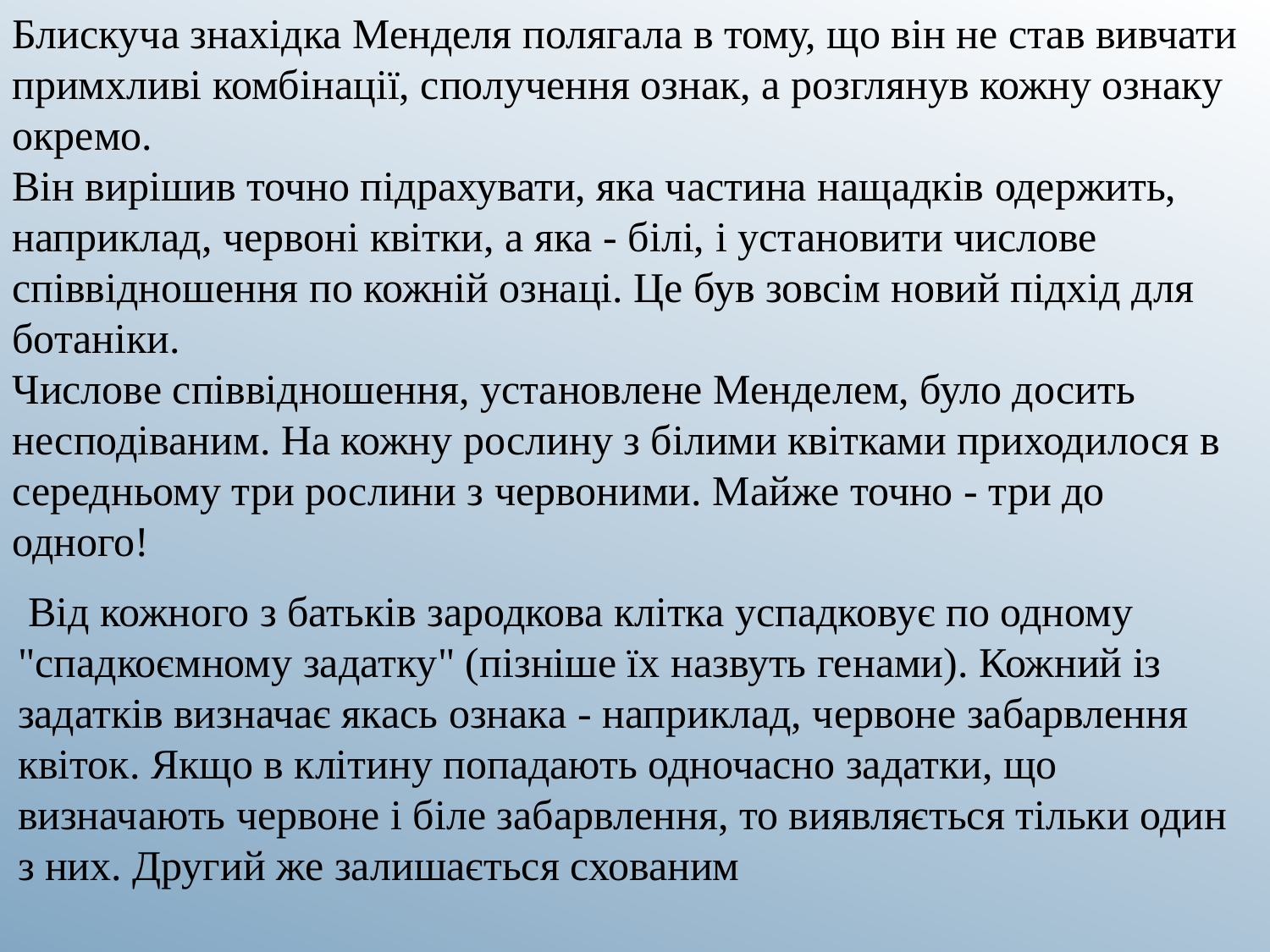

Блискуча знахідка Менделя полягала в тому, що він не став вивчати примхливі комбінації, сполучення ознак, а розглянув кожну ознаку окремо.
Він вирішив точно підрахувати, яка частина нащадків одержить, наприклад, червоні квітки, а яка - білі, і установити числове співвідношення по кожній ознаці. Це був зовсім новий підхід для ботаніки.
Числове співвідношення, установлене Менделем, було досить несподіваним. На кожну рослину з білими квітками приходилося в середньому три рослини з червоними. Майже точно - три до одного!
 Від кожного з батьків зародкова клітка успадковує по одному "спадкоємному задатку" (пізніше їх назвуть генами). Кожний із задатків визначає якась ознака - наприклад, червоне забарвлення квіток. Якщо в клітину попадають одночасно задатки, що визначають червоне і біле забарвлення, то виявляється тільки один з них. Другий же залишається схованим